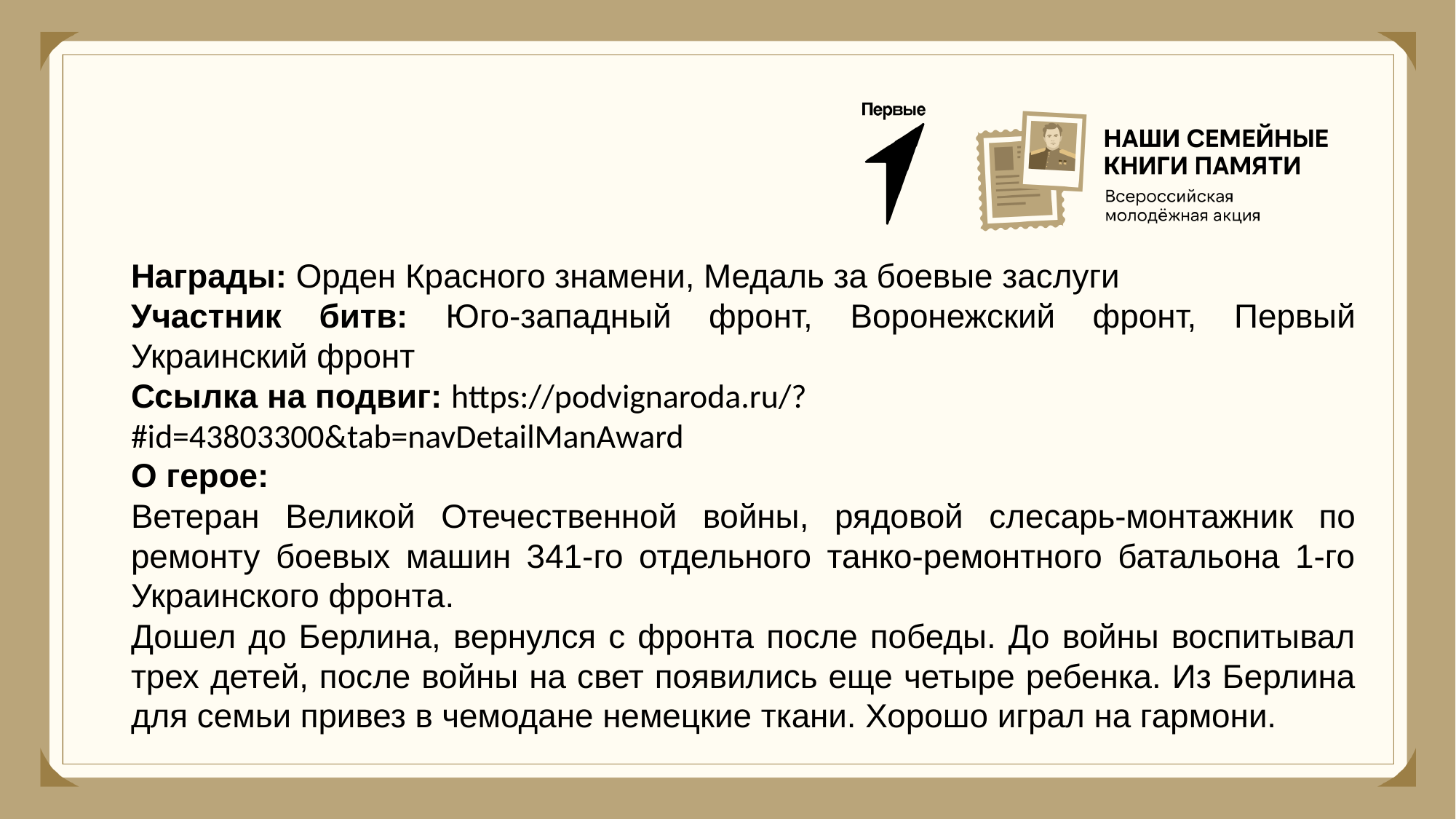

Награды: Орден Красного знамени, Медаль за боевые заслуги
Участник битв: Юго-западный фронт, Воронежский фронт, Первый Украинский фронт
Ссылка на подвиг: https://podvignaroda.ru/?#id=43803300&tab=navDetailManAward
О герое:
Ветеран Великой Отечественной войны, рядовой слесарь-монтажник по ремонту боевых машин 341-го отдельного танко-ремонтного батальона 1-го Украинского фронта.
Дошел до Берлина, вернулся с фронта после победы. До войны воспитывал трех детей, после войны на свет появились еще четыре ребенка. Из Берлина для семьи привез в чемодане немецкие ткани. Хорошо играл на гармони.